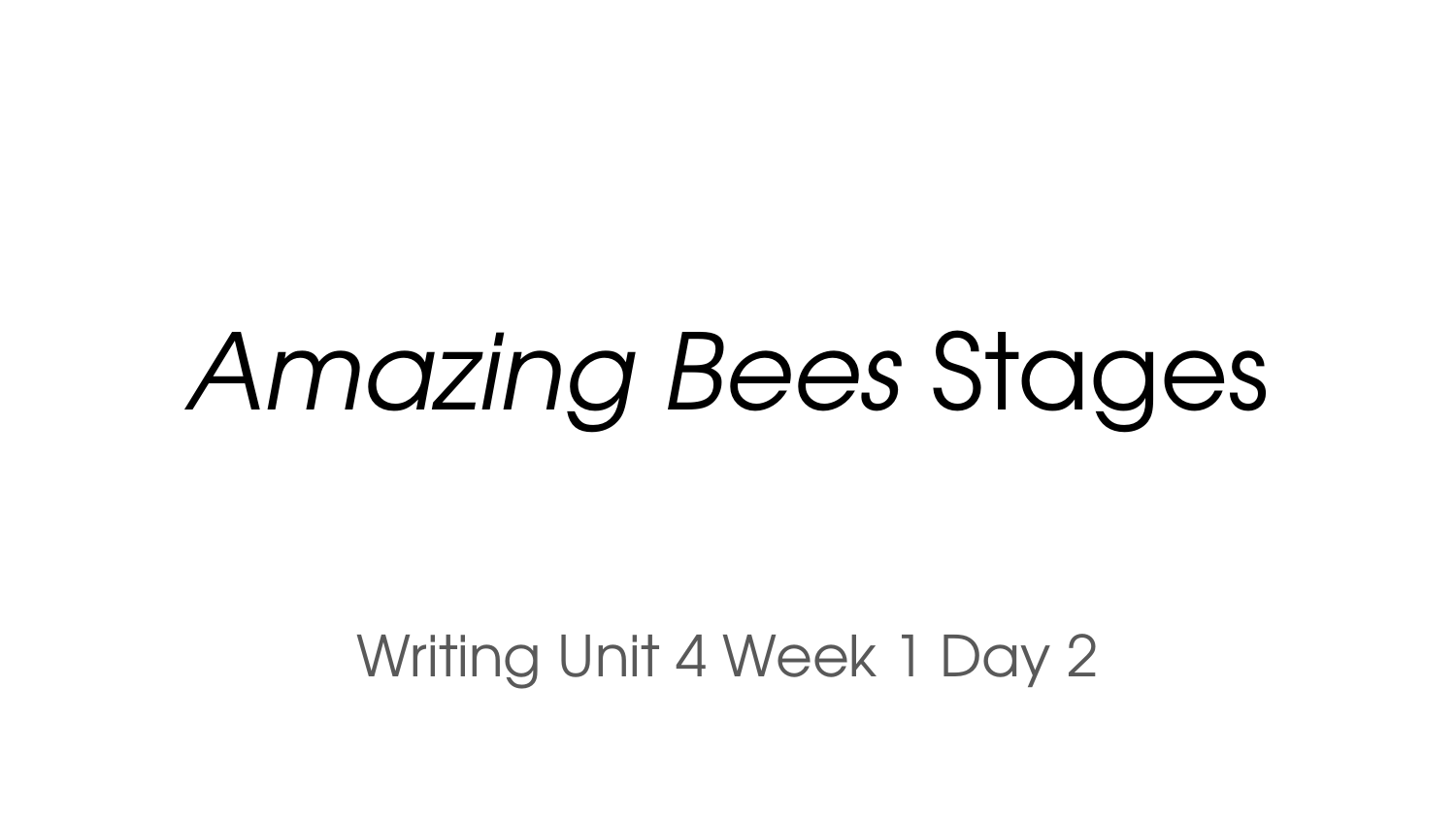

# Amazing Bees Stages
Writing Unit 4 Week 1 Day 2